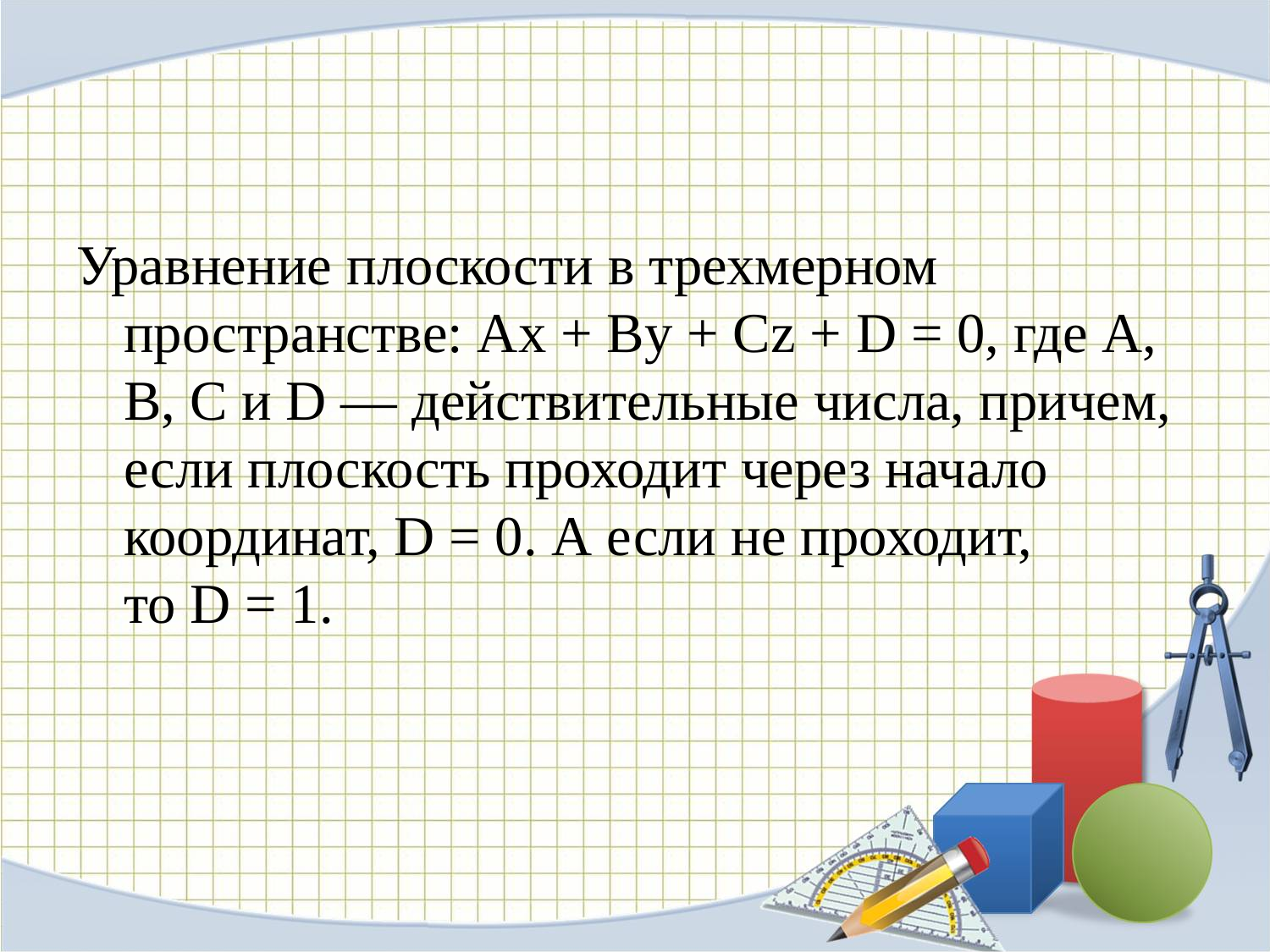

#
Уравнение плоскости в трехмерном пространстве: Ax + By + Cz + D = 0, где A, B, C и D — действительные числа, причем, если плоскость проходит через начало координат, D = 0. А если не проходит, то D = 1.